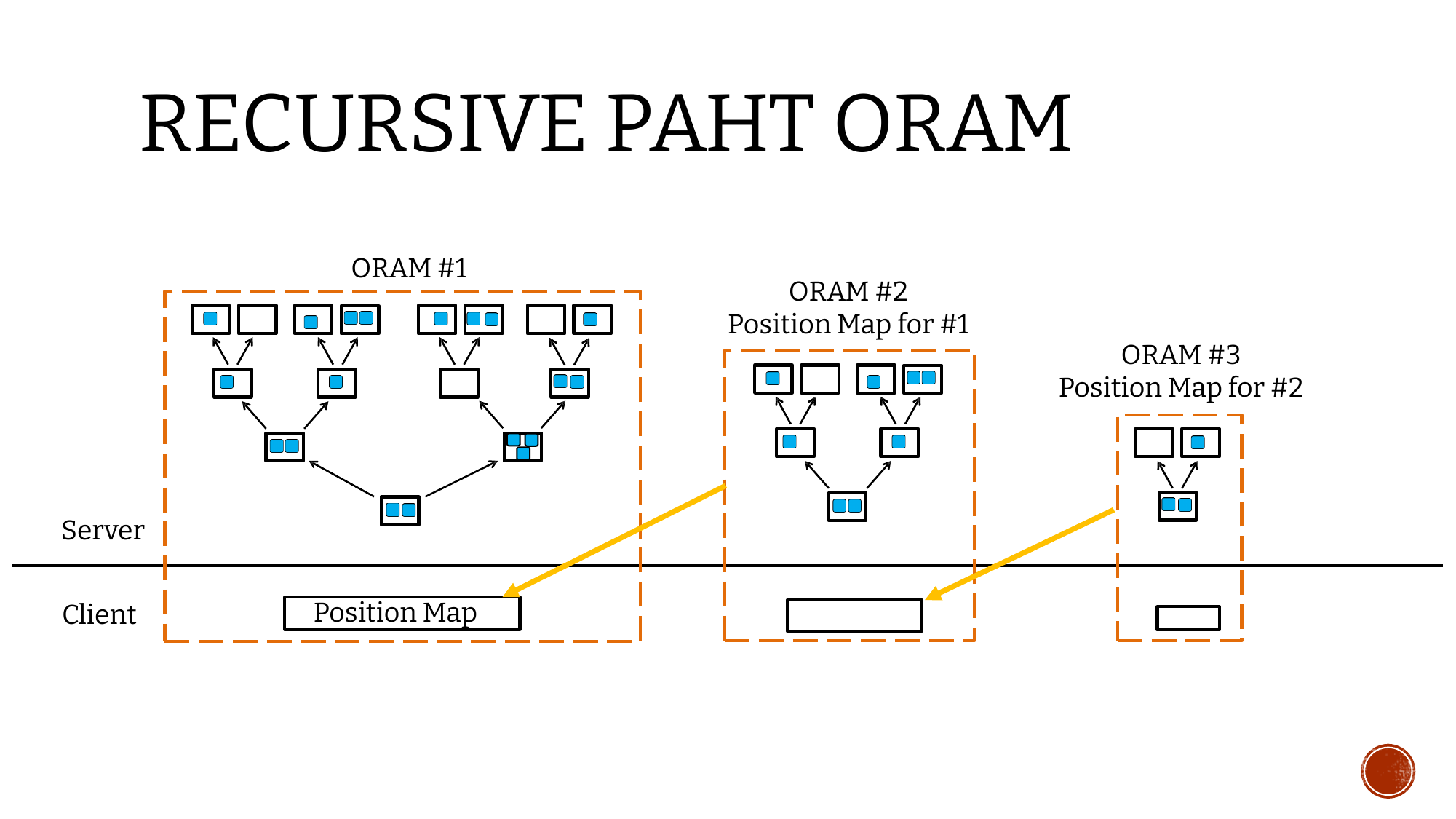

# Recursive Paht ORAM
ORAM #1
ORAM #2
Position Map for #1

ORAM #3
Position Map for #2

Server
Position Map
Client